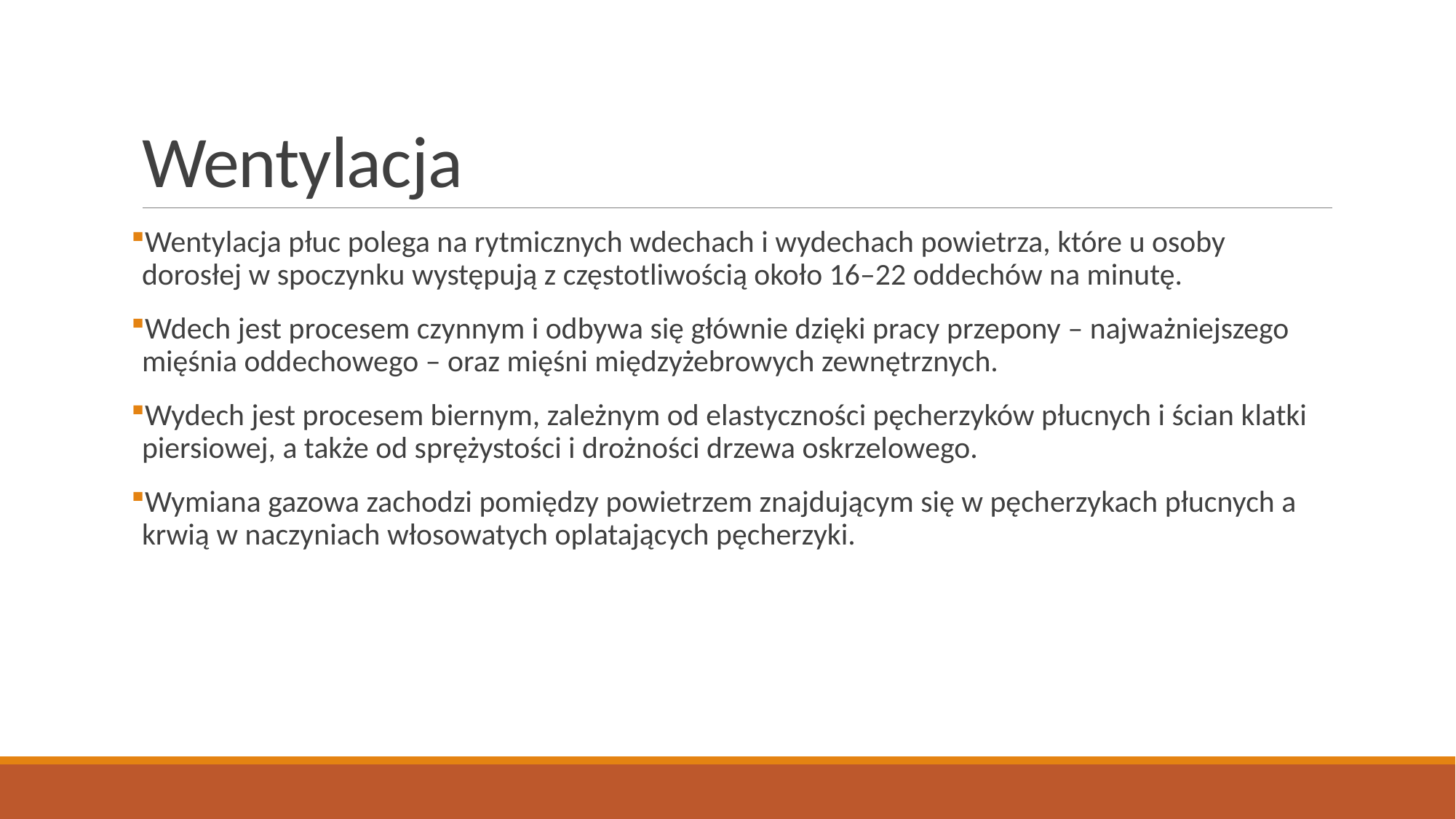

# Wentylacja
Wentylacja płuc polega na rytmicznych wdechach i wydechach powietrza, które u osoby dorosłej w spoczynku występują z częstotliwością około 16–22 oddechów na minutę.
Wdech jest procesem czynnym i odbywa się głównie dzięki pracy przepony – najważniejszego mięśnia oddechowego – oraz mięśni międzyżebrowych zewnętrznych.
Wydech jest procesem biernym, zależnym od elastyczności pęcherzyków płucnych i ścian klatki piersiowej, a także od sprężystości i drożności drzewa oskrzelowego.
Wymiana gazowa zachodzi pomiędzy powietrzem znajdującym się w pęcherzykach płucnych a krwią w naczyniach włosowatych oplatających pęcherzyki.